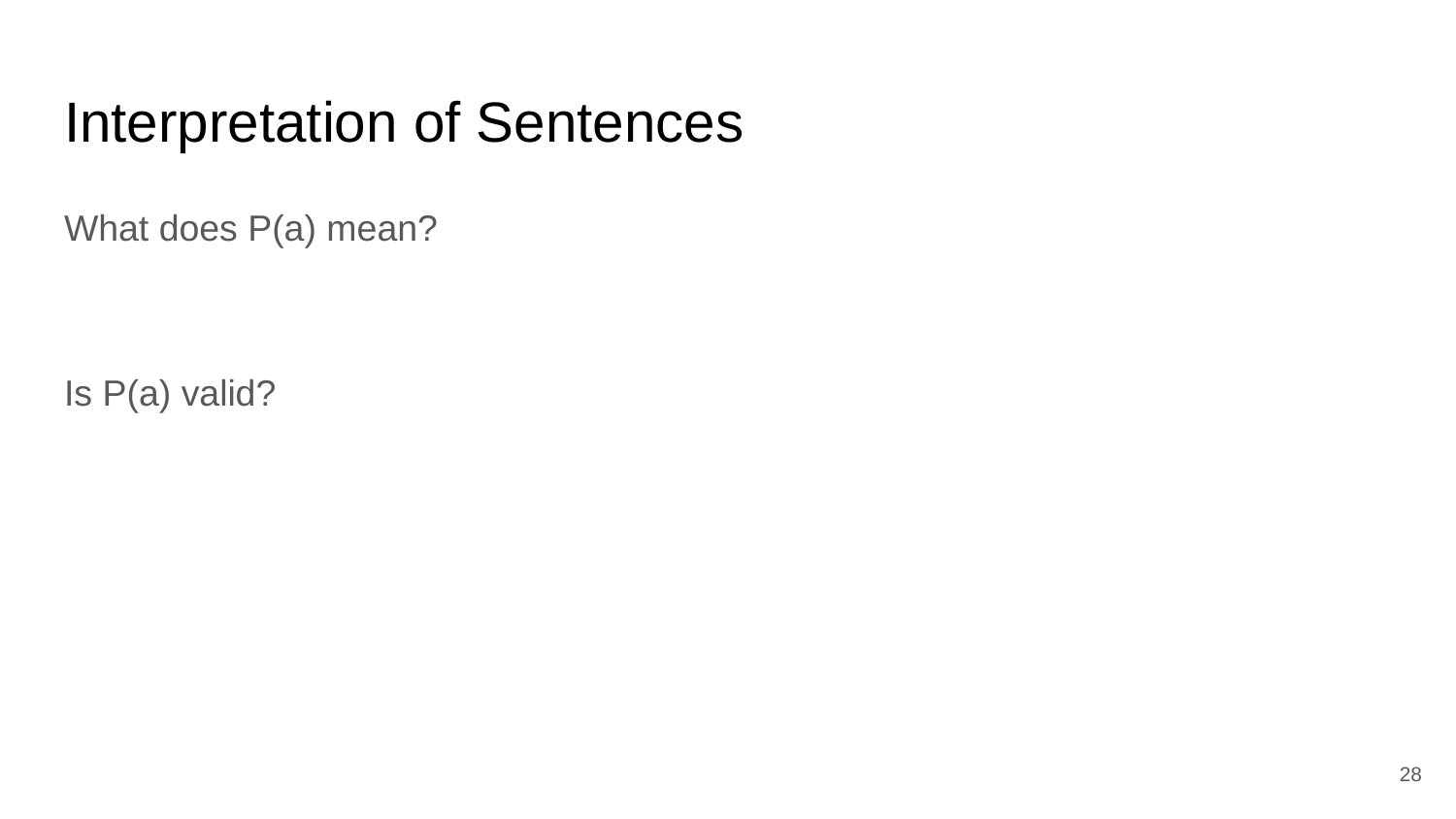

# Interpretation of Sentences
What does P(a) mean?

Is P(a) valid?
28